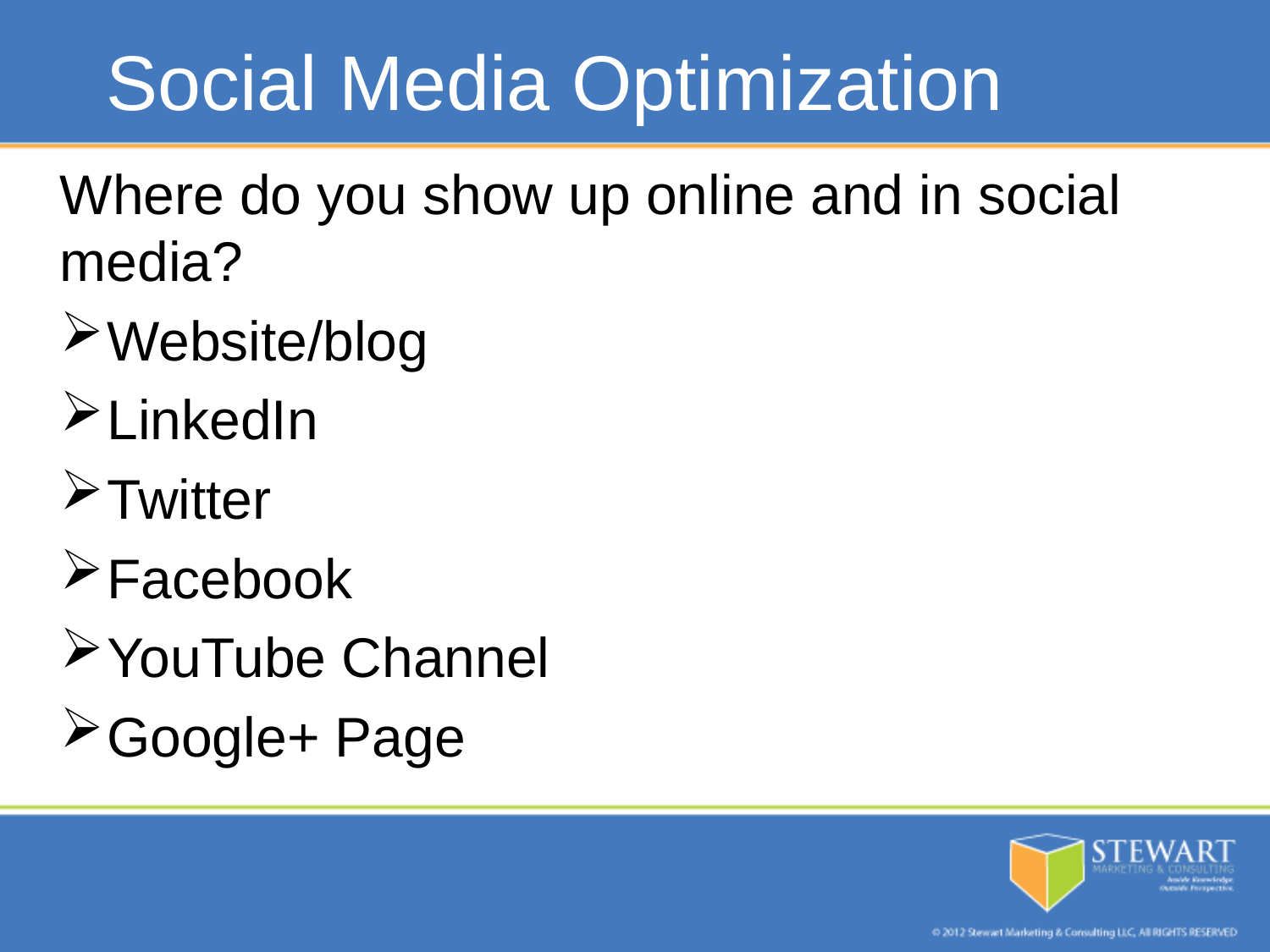

Social Media Optimization
Where do you show up online and in social media?
Website/blog
LinkedIn
Twitter
Facebook
YouTube Channel
Google+ Page